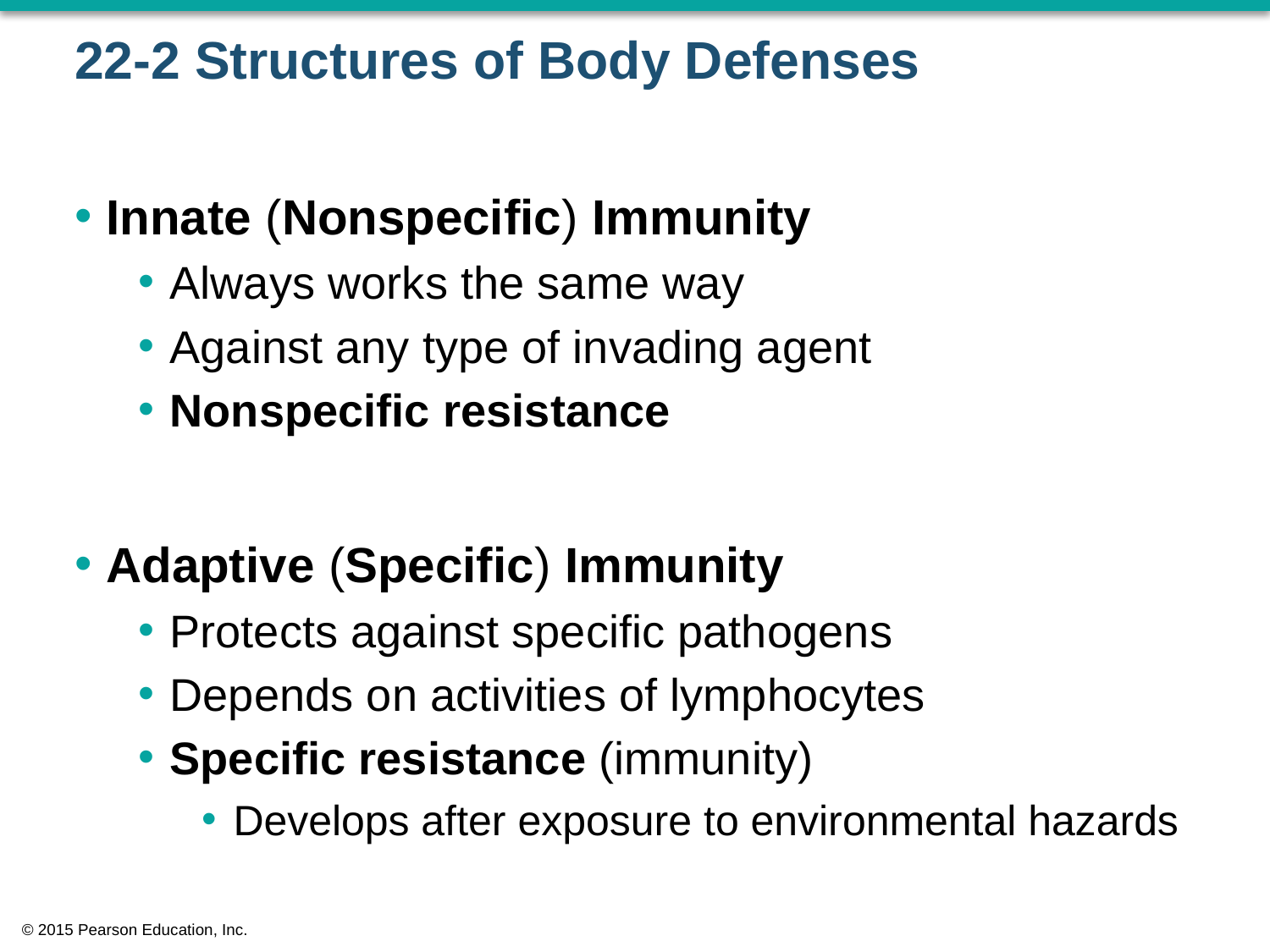

# 22-2 Structures of Body Defenses
Innate (Nonspecific) Immunity
Always works the same way
Against any type of invading agent
Nonspecific resistance

Adaptive (Specific) Immunity
Protects against specific pathogens
Depends on activities of lymphocytes
Specific resistance (immunity)
Develops after exposure to environmental hazards